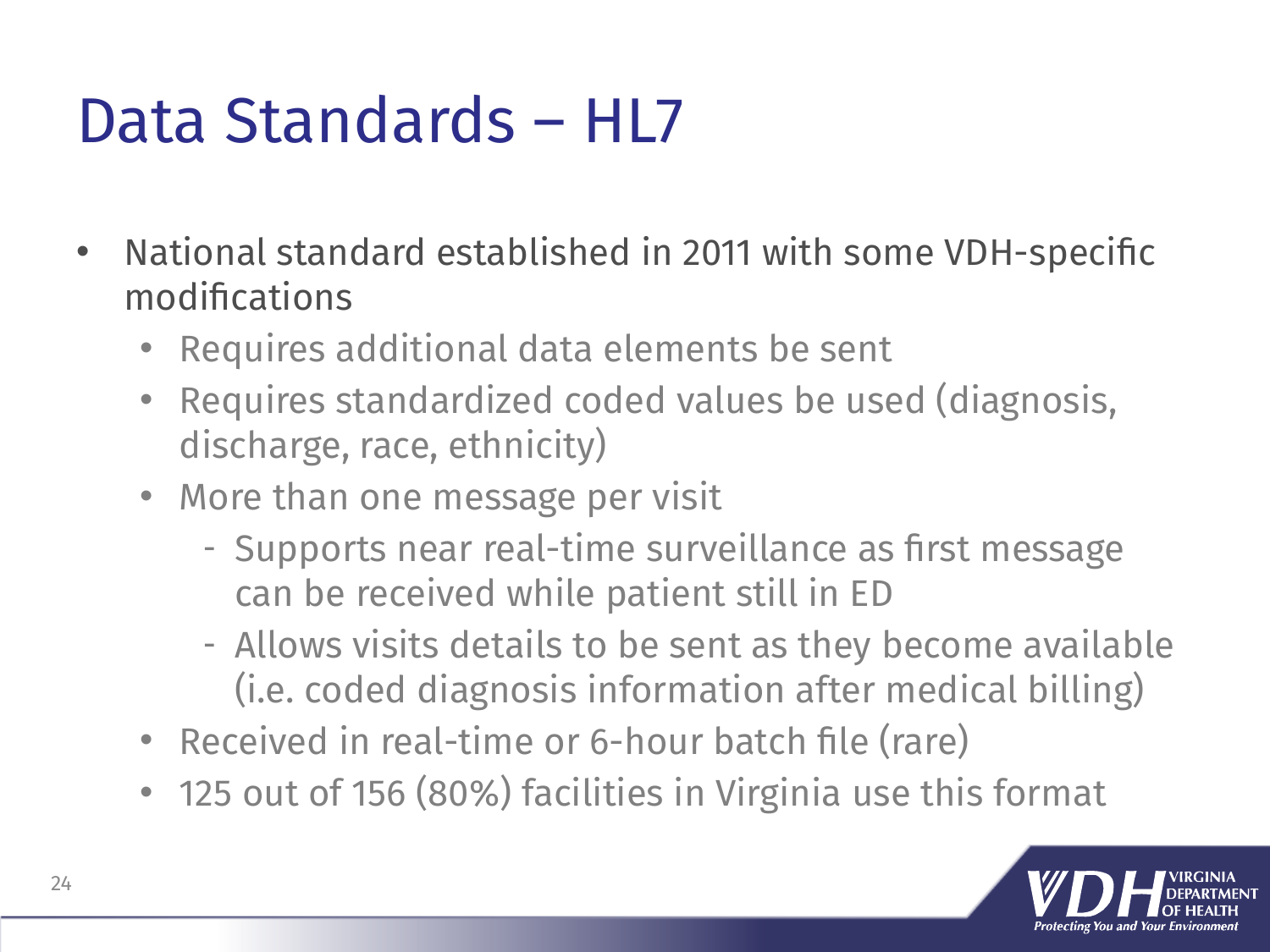

# Data Standards – HL7
National standard established in 2011 with some VDH-specific modifications
Requires additional data elements be sent
Requires standardized coded values be used (diagnosis, discharge, race, ethnicity)
More than one message per visit
Supports near real-time surveillance as first message can be received while patient still in ED
Allows visits details to be sent as they become available (i.e. coded diagnosis information after medical billing)
Received in real-time or 6-hour batch file (rare)
125 out of 156 (80%) facilities in Virginia use this format
24